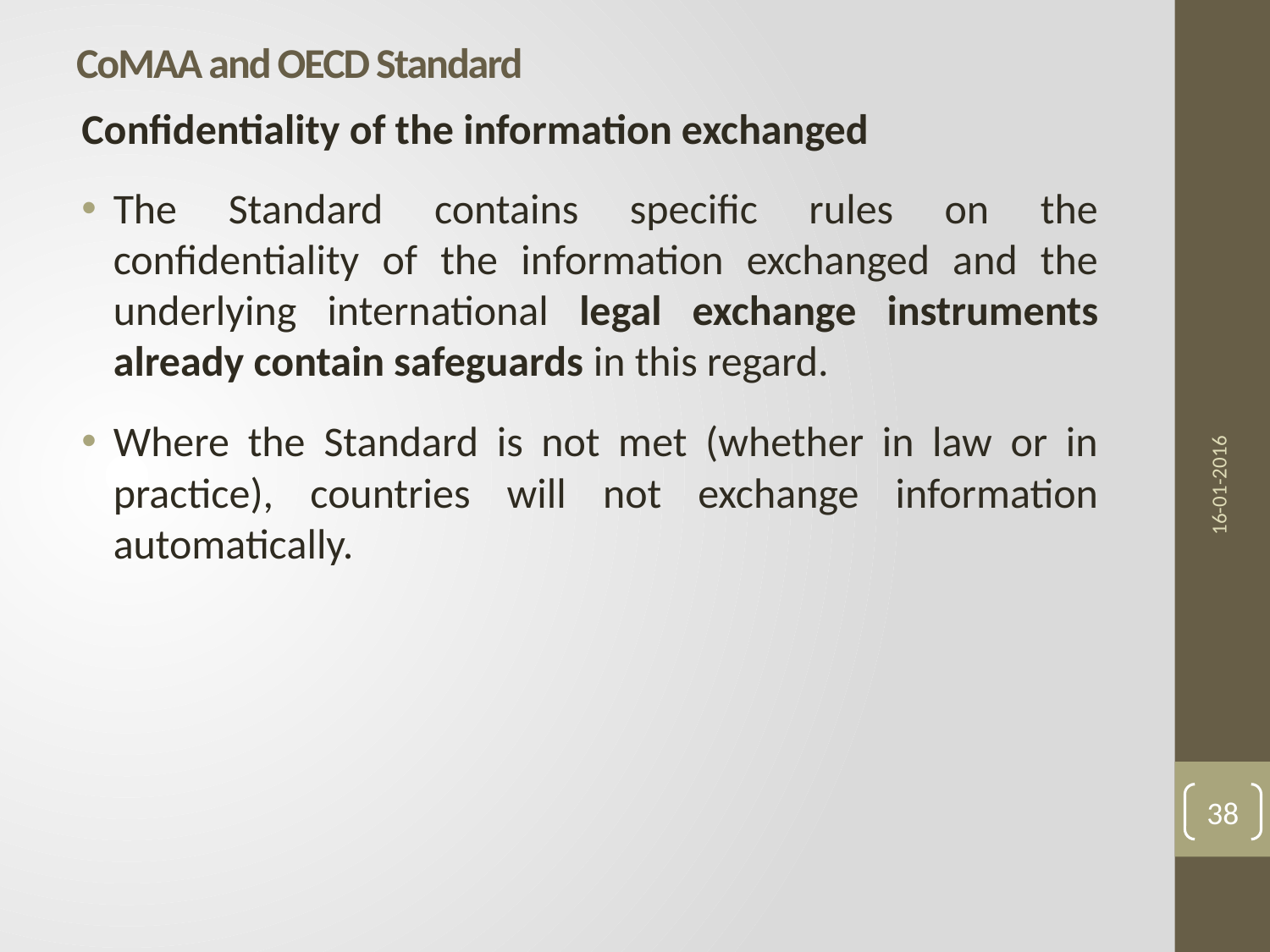

# CoMAA and OECD Standard
Confidentiality of the information exchanged
The Standard contains specific rules on the confidentiality of the information exchanged and the underlying international legal exchange instruments already contain safeguards in this regard.
Where the Standard is not met (whether in law or in practice), countries will not exchange information automatically.
16-01-2016
38